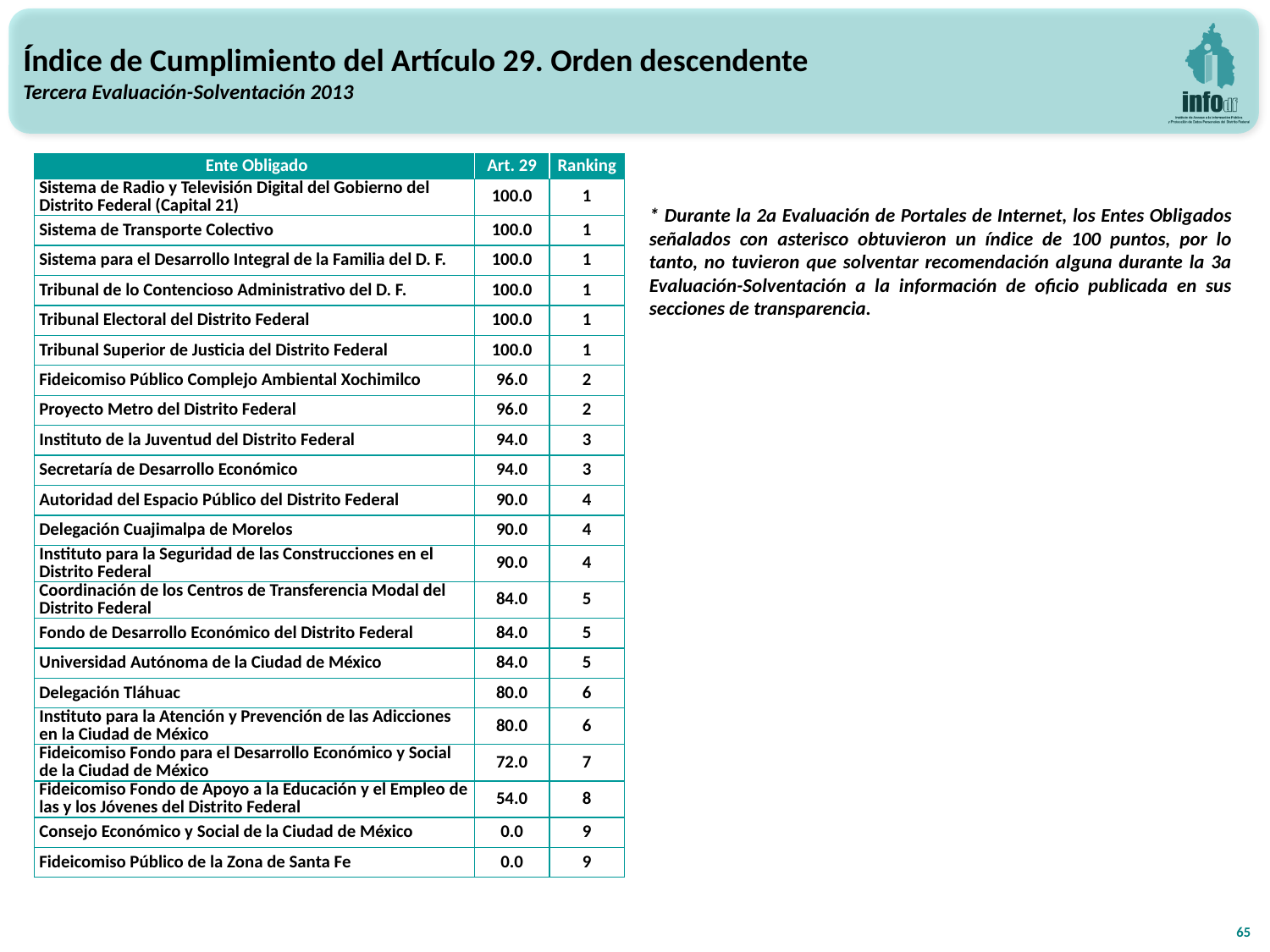

Índice de Cumplimiento del Artículo 29. Orden descendente
Tercera Evaluación-Solventación 2013
| Ente Obligado | Art. 29 | Ranking |
| --- | --- | --- |
| Sistema de Radio y Televisión Digital del Gobierno del Distrito Federal (Capital 21) | 100.0 | 1 |
| Sistema de Transporte Colectivo | 100.0 | 1 |
| Sistema para el Desarrollo Integral de la Familia del D. F. | 100.0 | 1 |
| Tribunal de lo Contencioso Administrativo del D. F. | 100.0 | 1 |
| Tribunal Electoral del Distrito Federal | 100.0 | 1 |
| Tribunal Superior de Justicia del Distrito Federal | 100.0 | 1 |
| Fideicomiso Público Complejo Ambiental Xochimilco | 96.0 | 2 |
| Proyecto Metro del Distrito Federal | 96.0 | 2 |
| Instituto de la Juventud del Distrito Federal | 94.0 | 3 |
| Secretaría de Desarrollo Económico | 94.0 | 3 |
| Autoridad del Espacio Público del Distrito Federal | 90.0 | 4 |
| Delegación Cuajimalpa de Morelos | 90.0 | 4 |
| Instituto para la Seguridad de las Construcciones en el Distrito Federal | 90.0 | 4 |
| Coordinación de los Centros de Transferencia Modal del Distrito Federal | 84.0 | 5 |
| Fondo de Desarrollo Económico del Distrito Federal | 84.0 | 5 |
| Universidad Autónoma de la Ciudad de México | 84.0 | 5 |
| Delegación Tláhuac | 80.0 | 6 |
| Instituto para la Atención y Prevención de las Adicciones en la Ciudad de México | 80.0 | 6 |
| Fideicomiso Fondo para el Desarrollo Económico y Social de la Ciudad de México | 72.0 | 7 |
| Fideicomiso Fondo de Apoyo a la Educación y el Empleo de las y los Jóvenes del Distrito Federal | 54.0 | 8 |
| Consejo Económico y Social de la Ciudad de México | 0.0 | 9 |
| Fideicomiso Público de la Zona de Santa Fe | 0.0 | 9 |
* Durante la 2a Evaluación de Portales de Internet, los Entes Obligados señalados con asterisco obtuvieron un índice de 100 puntos, por lo tanto, no tuvieron que solventar recomendación alguna durante la 3a Evaluación-Solventación a la información de oficio publicada en sus secciones de transparencia.
65